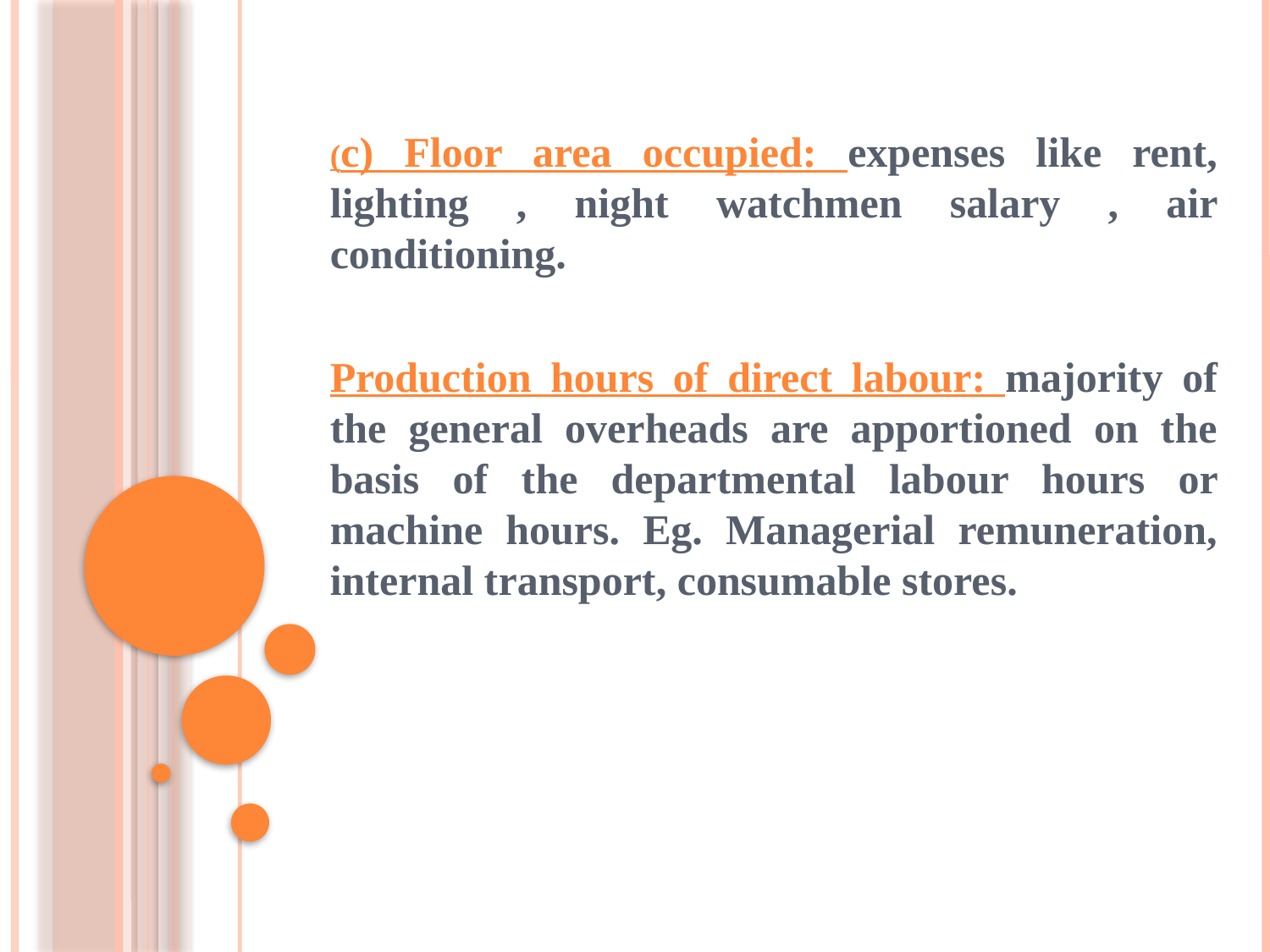

(c) Floor area occupied: expenses like rent, lighting , night watchmen salary , air conditioning.

Production hours of direct labour: majority of the general overheads are apportioned on the basis of the departmental labour hours or machine hours. Eg. Managerial remuneration, internal transport, consumable stores.